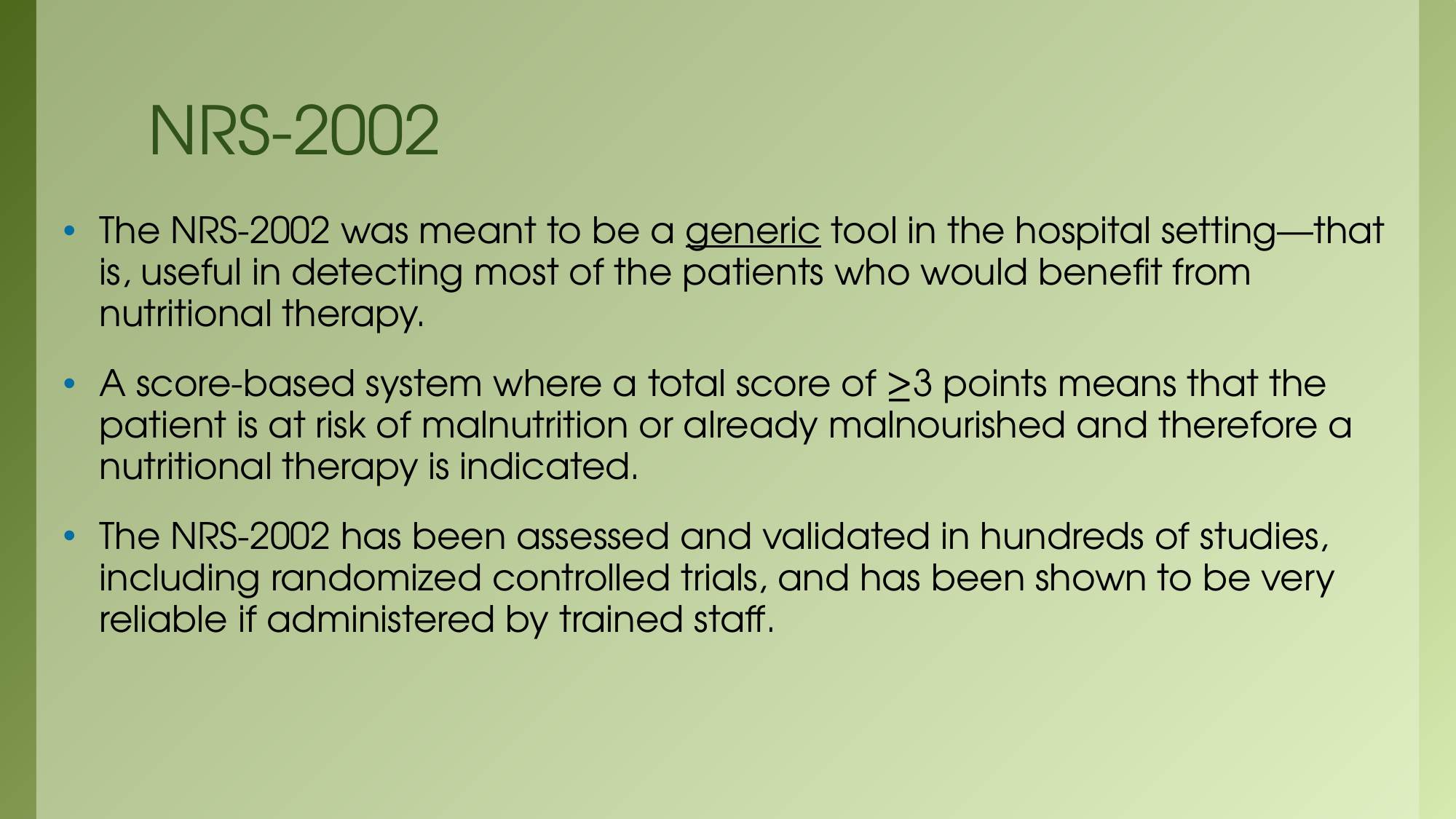

# NRS-2002
The NRS-2002 was meant to be a generic tool in the hospital setting—that is, useful in detecting most of the patients who would benefit from nutritional therapy.
A score-based system where a total score of ≥3 points means that the patient is at risk of malnutrition or already malnourished and therefore a nutritional therapy is indicated.
The NRS-2002 has been assessed and validated in hundreds of studies, including randomized controlled trials, and has been shown to be very reliable if administered by trained staff.